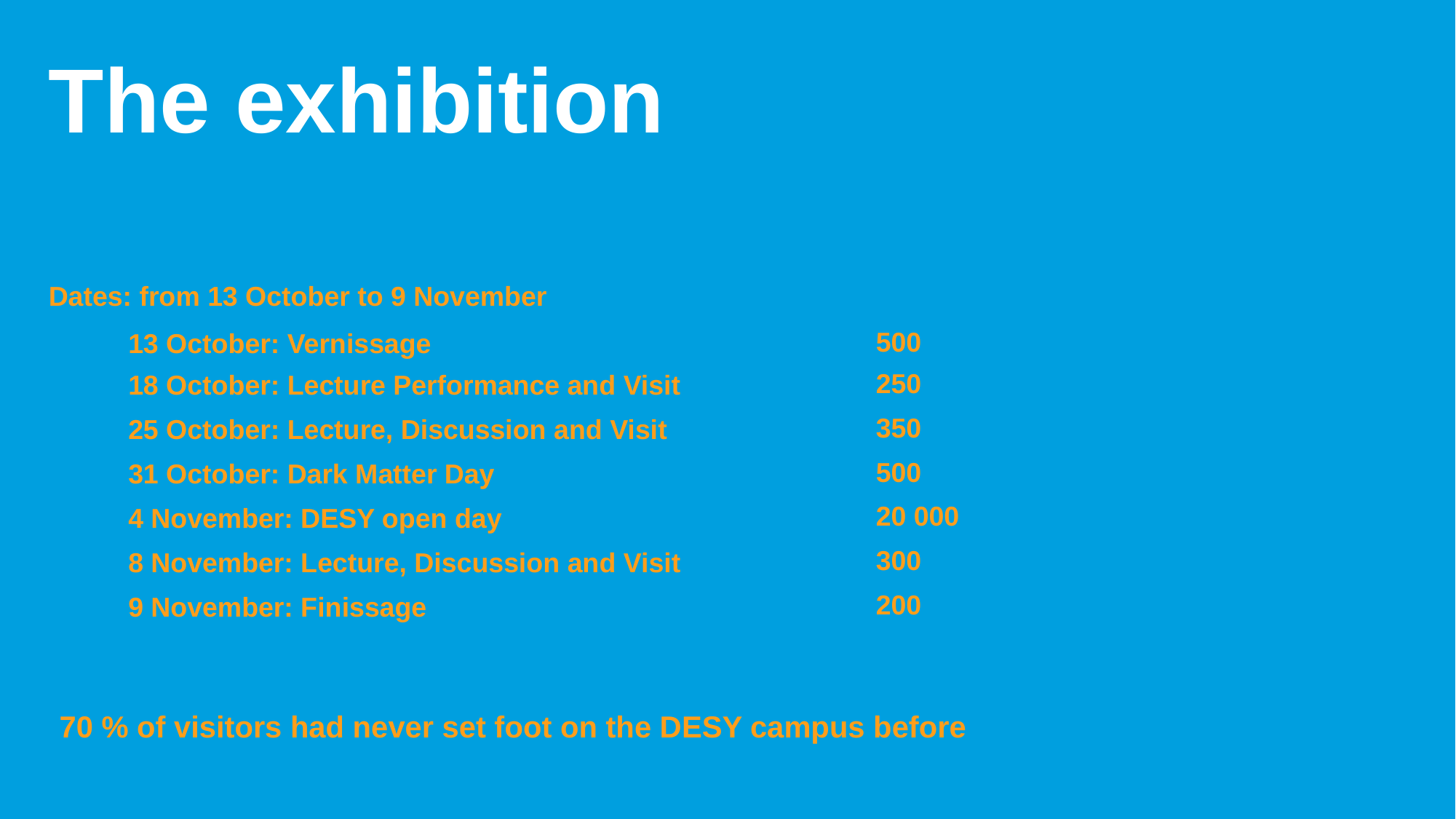

# The exhibition
Dates: from 13 October to 9 November

| 500 |
| --- |
| 250 |
| 350 |
| 500 |
| 20 000 |
| 300 |
| 200 |
| 13 October: Vernissage |  |
| --- | --- |
| 18 October: Lecture Performance and Visit |  |
| 25 October: Lecture, Discussion and Visit |  |
| 31 October: Dark Matter Day |  |
| 4 November: DESY open day |  |
| 8 November: Lecture, Discussion and Visit |  |
| 9 November: Finissage |  |
70 % of visitors had never set foot on the DESY campus before